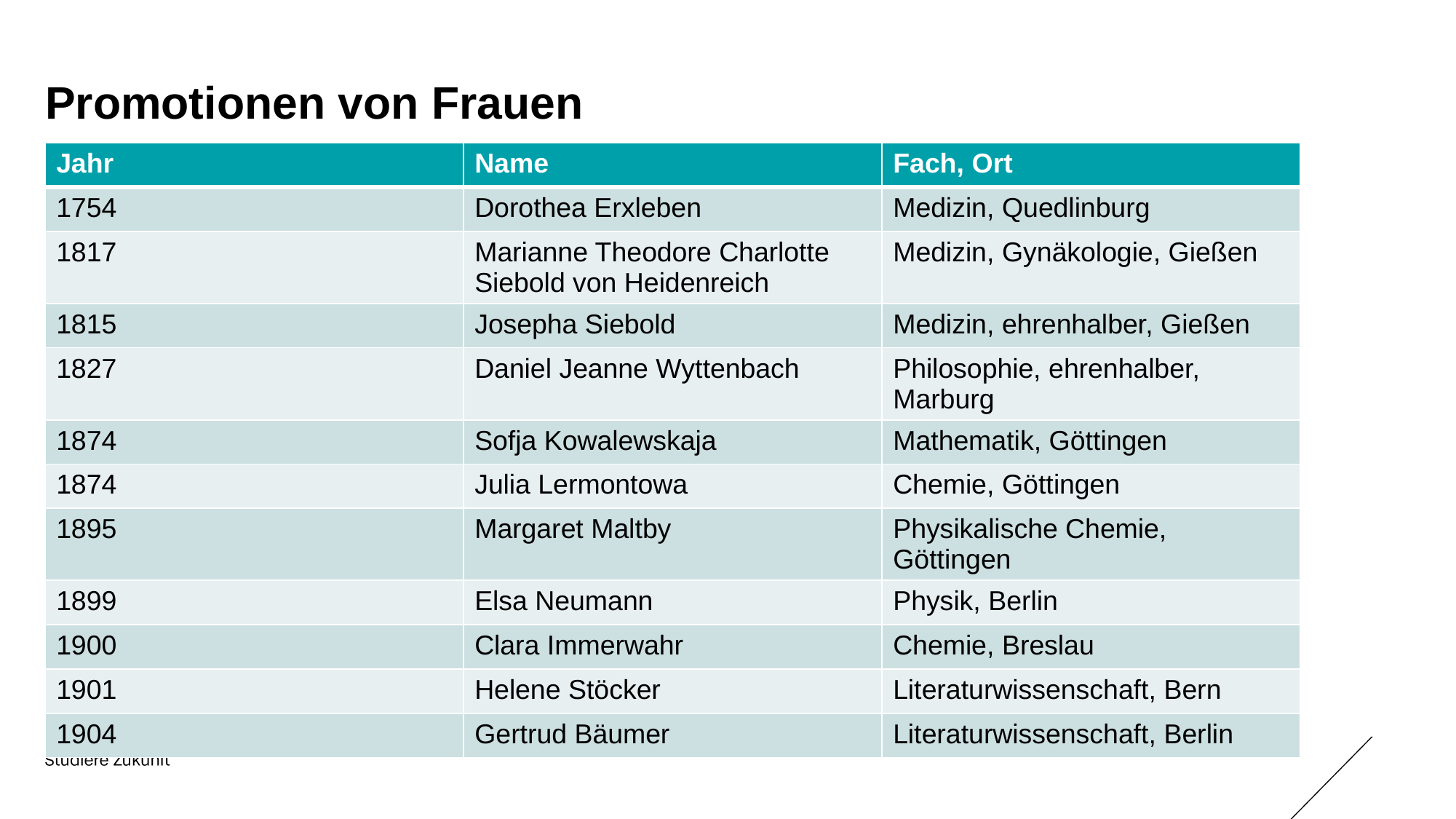

# Promotionen von Frauen
| Jahr | Name | Fach, Ort |
| --- | --- | --- |
| 1754 | Dorothea Erxleben | Medizin, Quedlinburg |
| 1817 | Marianne Theodore Charlotte Siebold von Heidenreich | Medizin, Gynäkologie, Gießen |
| 1815 | Josepha Siebold | Medizin, ehrenhalber, Gießen |
| 1827 | Daniel Jeanne Wyttenbach | Philosophie, ehrenhalber, Marburg |
| 1874 | Sofja Kowalewskaja | Mathematik, Göttingen |
| 1874 | Julia Lermontowa | Chemie, Göttingen |
| 1895 | Margaret Maltby | Physikalische Chemie, Göttingen |
| 1899 | Elsa Neumann | Physik, Berlin |
| 1900 | Clara Immerwahr | Chemie, Breslau |
| 1901 | Helene Stöcker | Literaturwissenschaft, Bern |
| 1904 | Gertrud Bäumer | Literaturwissenschaft, Berlin |